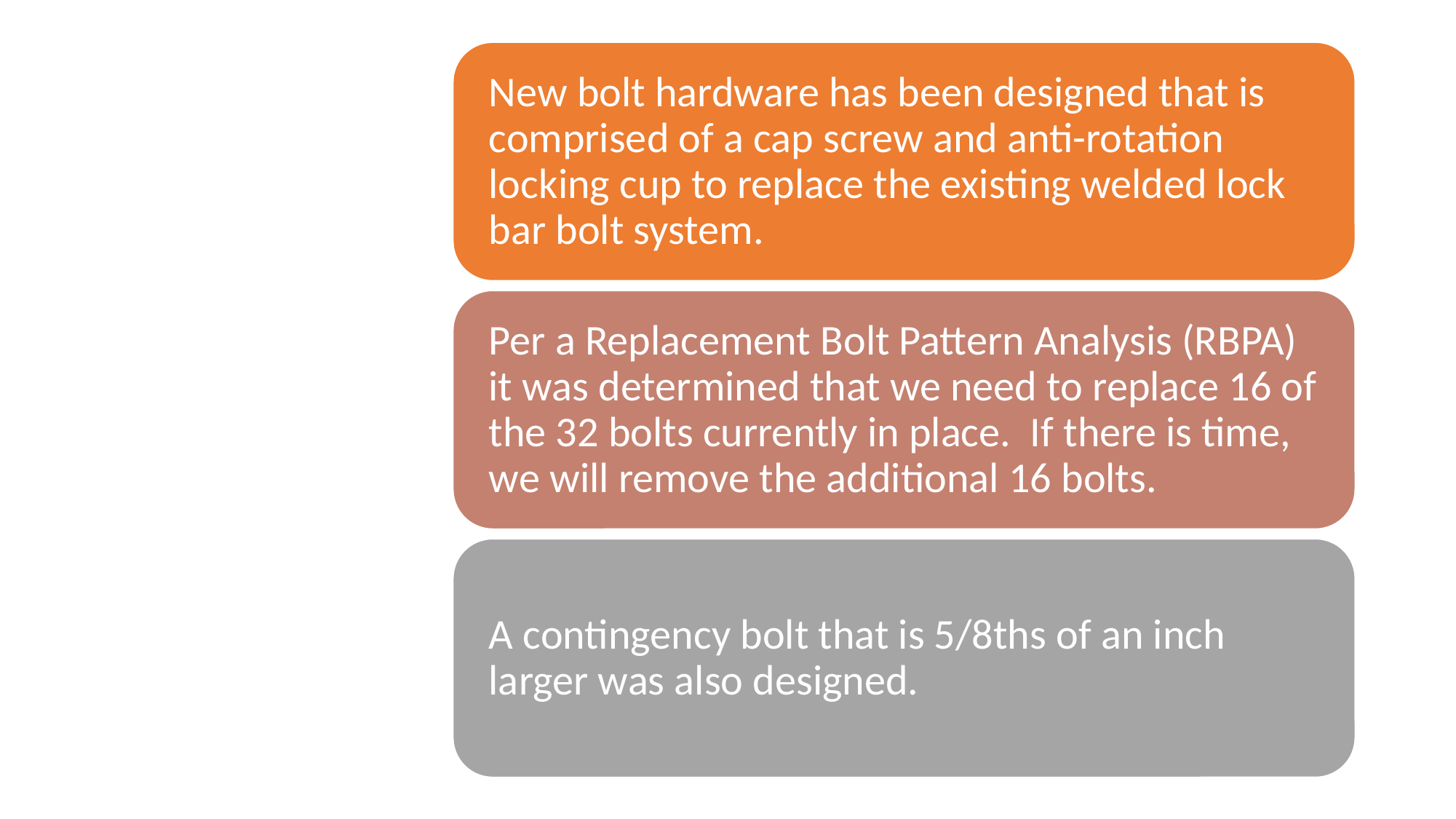

New bolt hardware has been designed that is comprised of a cap screw and anti-rotation locking cup to replace the existing welded lock bar bolt system.
Per a Replacement Bolt Pattern Analysis (RBPA) it was determined that we need to replace 16 of the 32 bolts currently in place.  If there is time, we will remove the additional 16 bolts.
A contingency bolt that is 5/8ths of an inch larger was also designed.
# How is PI addressing Industry Guidance